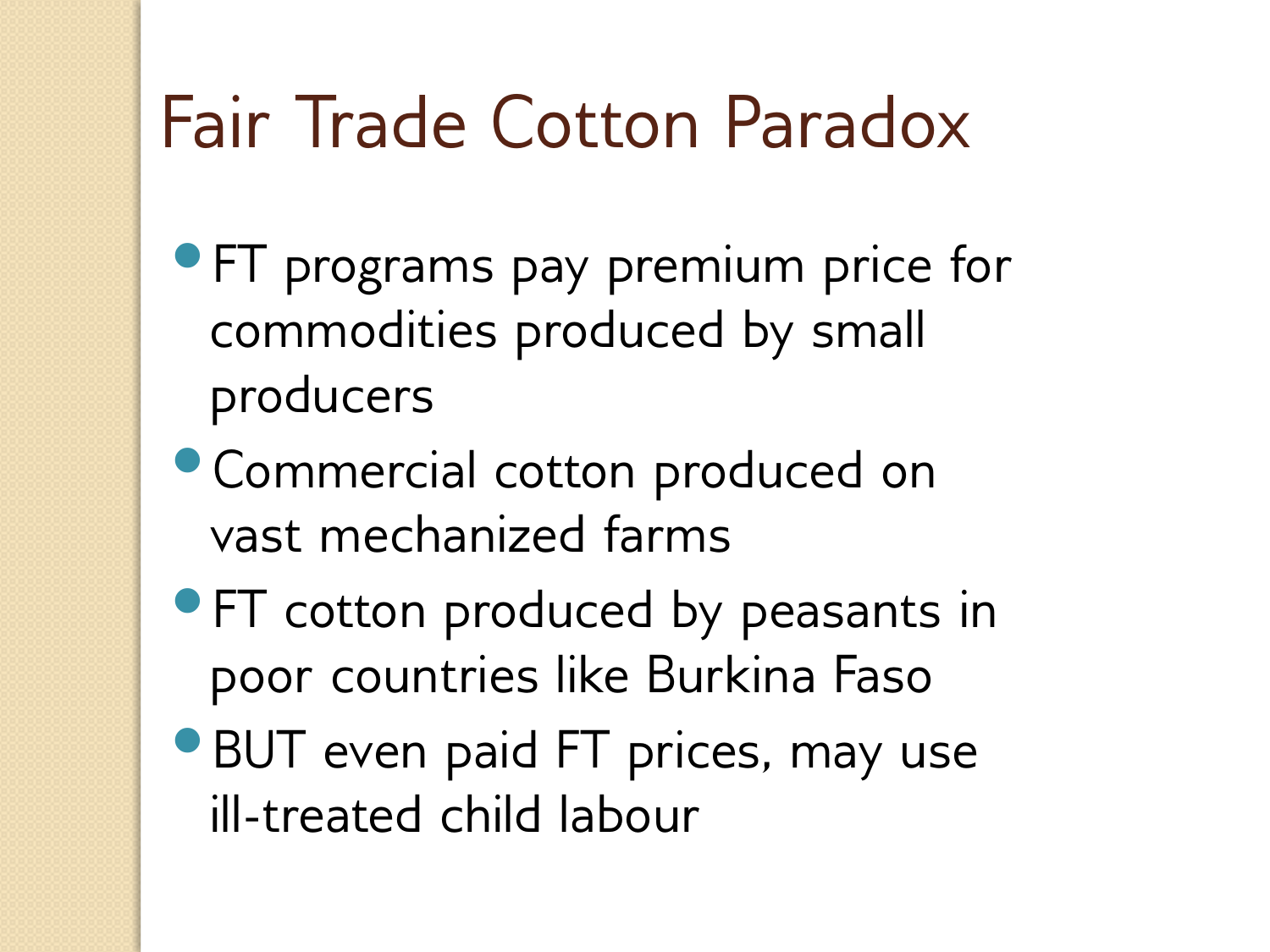

Fair Trade Cotton Paradox
FT programs pay premium price for commodities produced by small producers
Commercial cotton produced on vast mechanized farms
FT cotton produced by peasants in poor countries like Burkina Faso
BUT even paid FT prices, may use ill-treated child labour